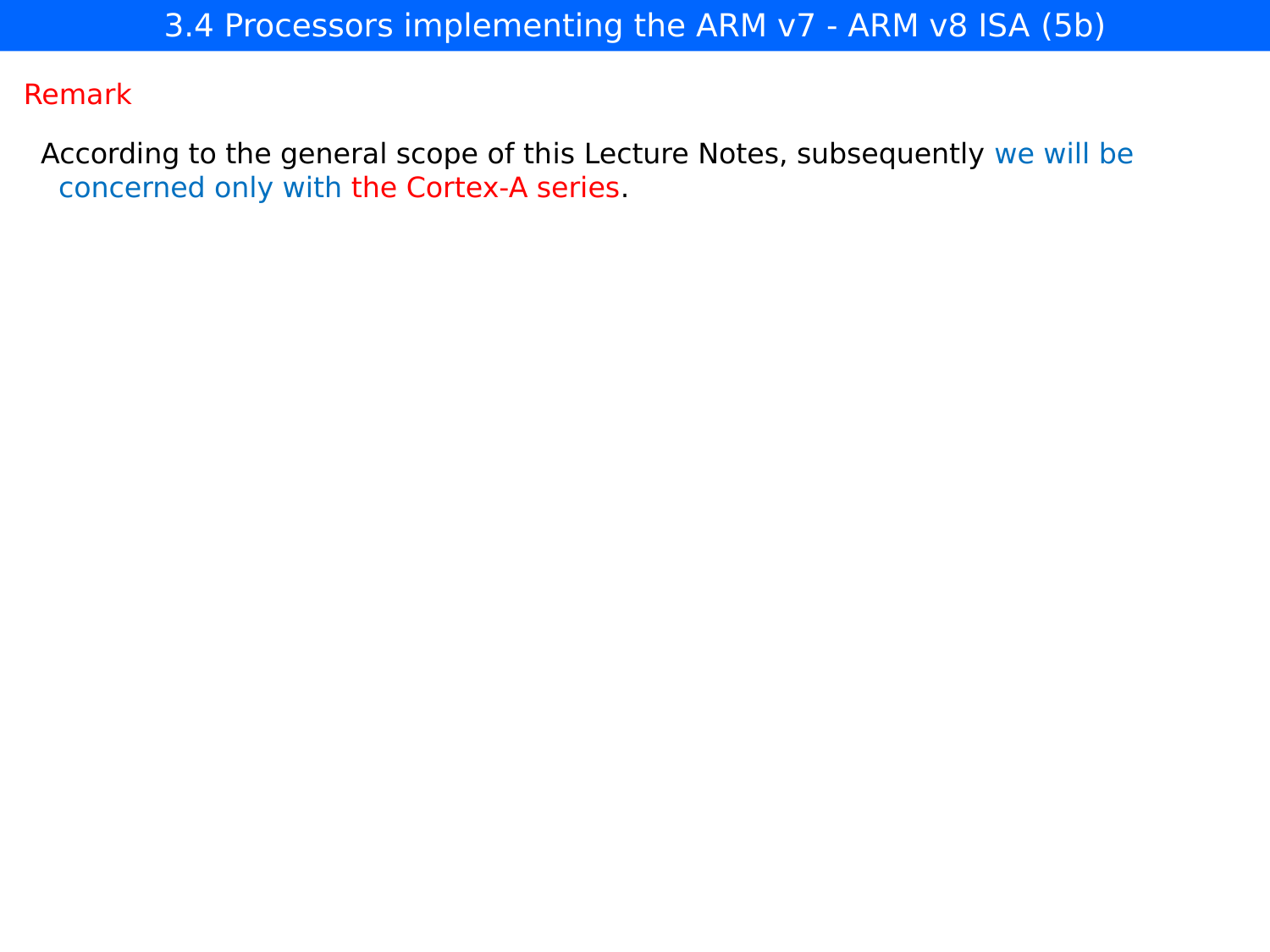

# 3.4 Processors implementing the ARM v7 - ARM v8 ISA (5b)
Remark
According to the general scope of this Lecture Notes, subsequently we will be
  concerned only with the Cortex-A series.